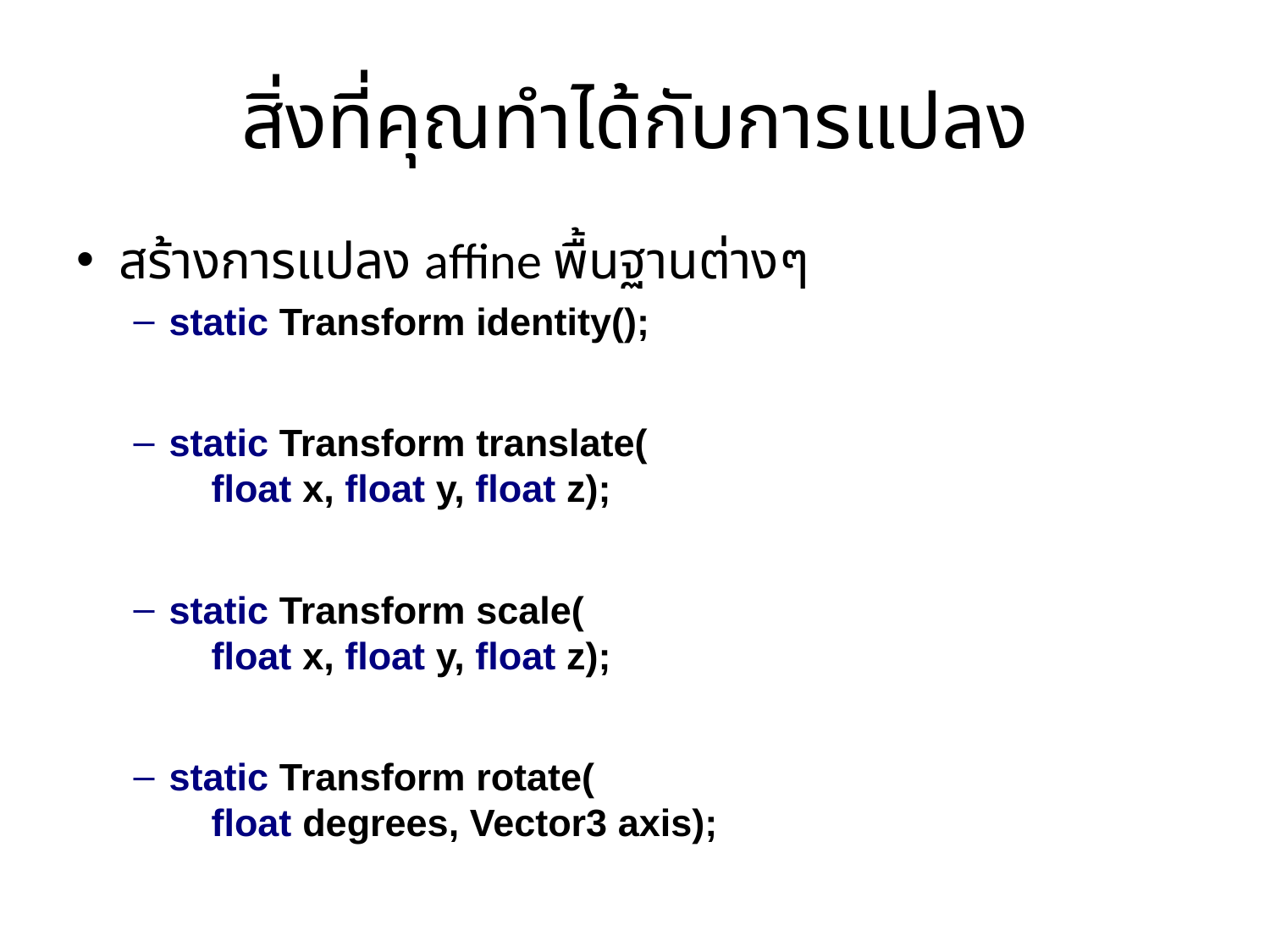

# สิ่งที่คุณทำได้กับการแปลง
สร้างการแปลง affine พื้นฐานต่างๆ
static Transform identity();

static Transform translate(
    float x, float y, float z);

static Transform scale(
    float x, float y, float z);

static Transform rotate(
    float degrees, Vector3 axis);